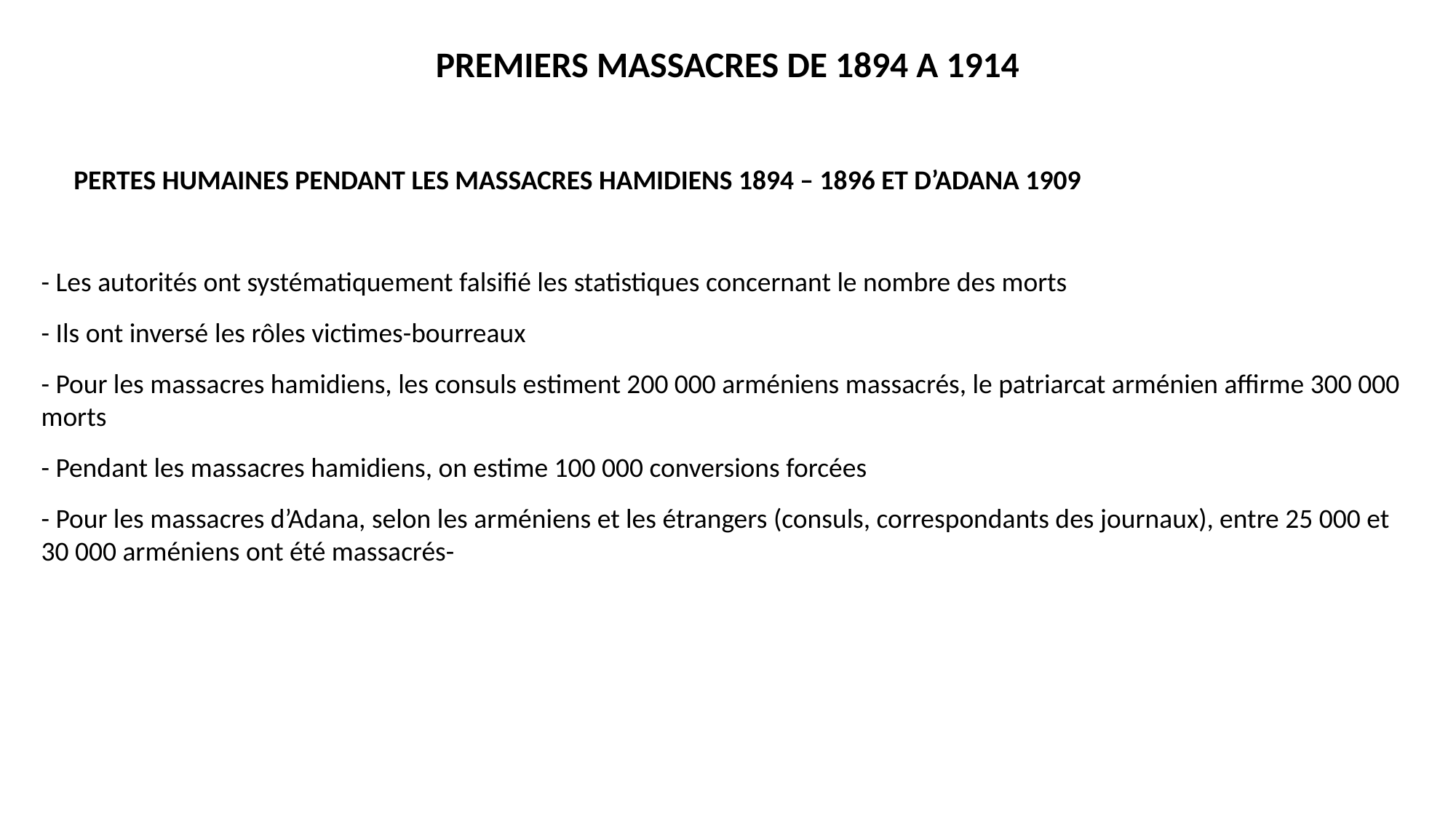

PREMIERS MASSACRES DE 1894 A 1914
PERTES HUMAINES PENDANT LES MASSACRES HAMIDIENS 1894 – 1896 ET D’ADANA 1909
- Les autorités ont systématiquement falsifié les statistiques concernant le nombre des morts
- Ils ont inversé les rôles victimes-bourreaux
- Pour les massacres hamidiens, les consuls estiment 200 000 arméniens massacrés, le patriarcat arménien affirme 300 000 morts
- Pendant les massacres hamidiens, on estime 100 000 conversions forcées
- Pour les massacres d’Adana, selon les arméniens et les étrangers (consuls, correspondants des journaux), entre 25 000 et 30 000 arméniens ont été massacrés-